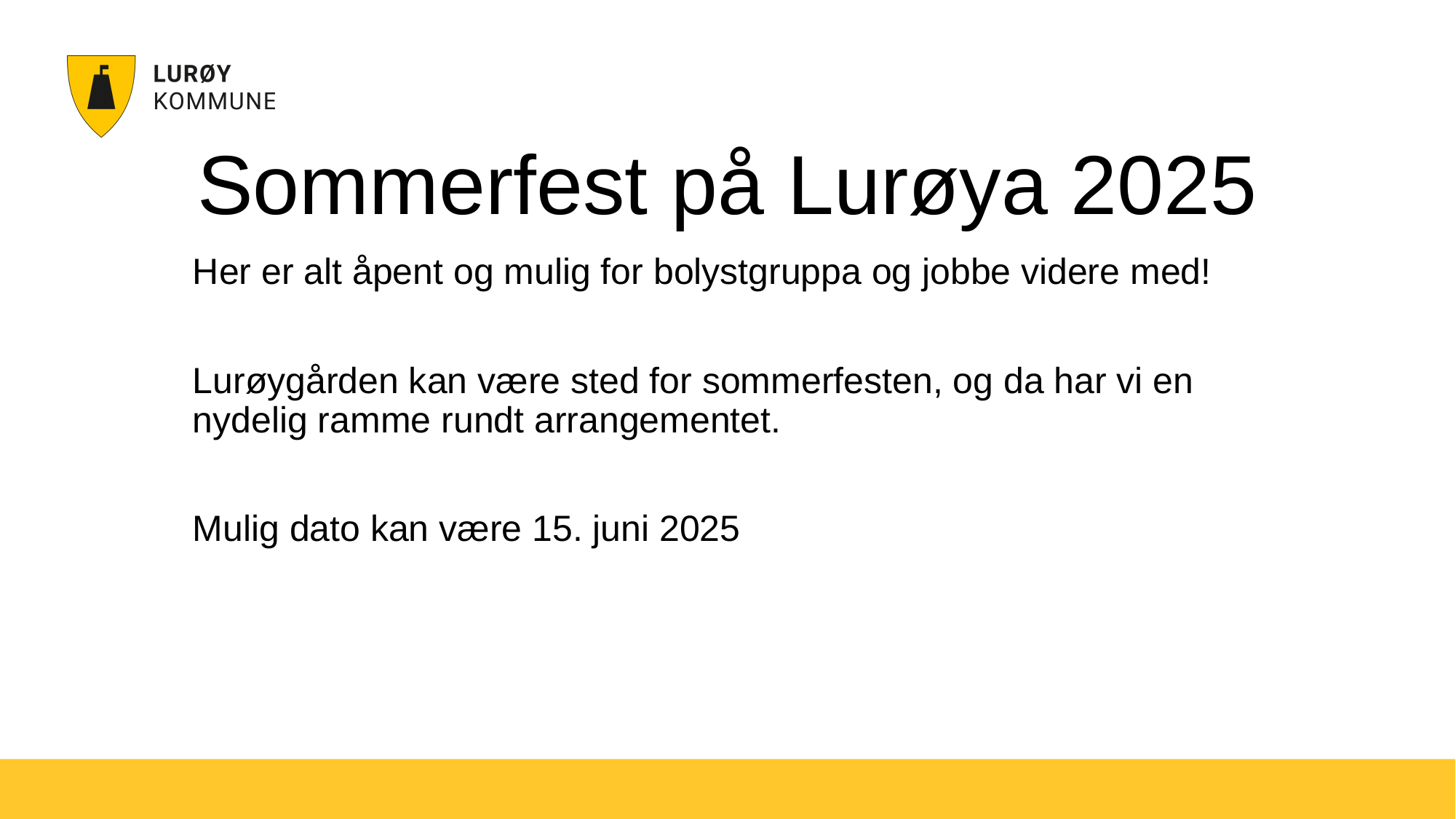

# Sommerfest på Lurøya 2025
Her er alt åpent og mulig for bolystgruppa og jobbe videre med!

Lurøygården kan være sted for sommerfesten, og da har vi en nydelig ramme rundt arrangementet.

Mulig dato kan være 15. juni 2025